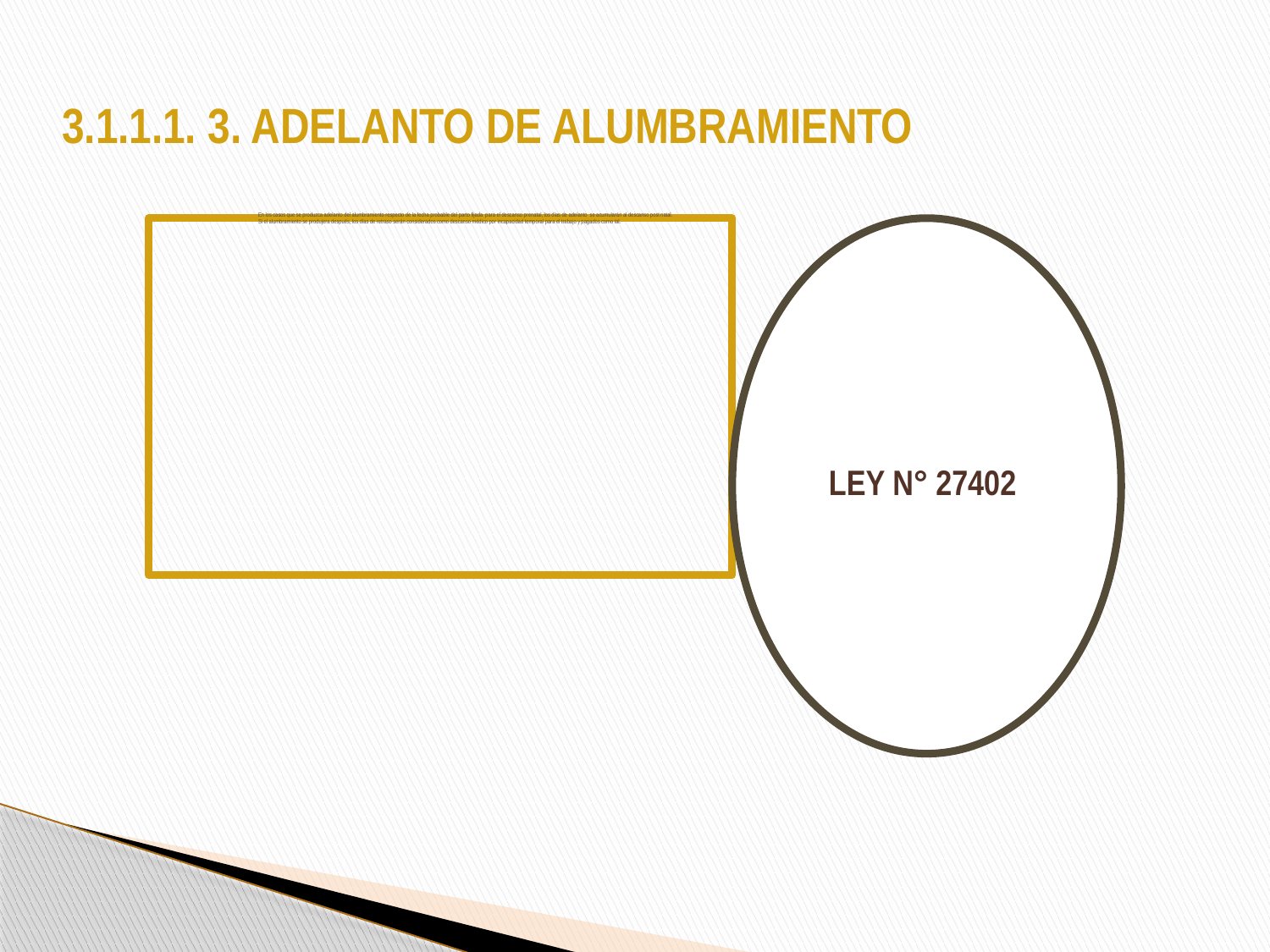

# 3.1.1.1. 3. ADELANTO DE ALUMBRAMIENTO
LEY N° 27402
En los casos que se produzca adelanto del alumbramiento respecto de la fecha probable del parto fijada  para el descanso prenatal, los días de adelanto  se acumularán al descanso post natal.
Si el alumbramiento se produjera después, los días de retraso serán considerados como descanso médico por incapacidad temporal para el trabajo y pagados como tal.